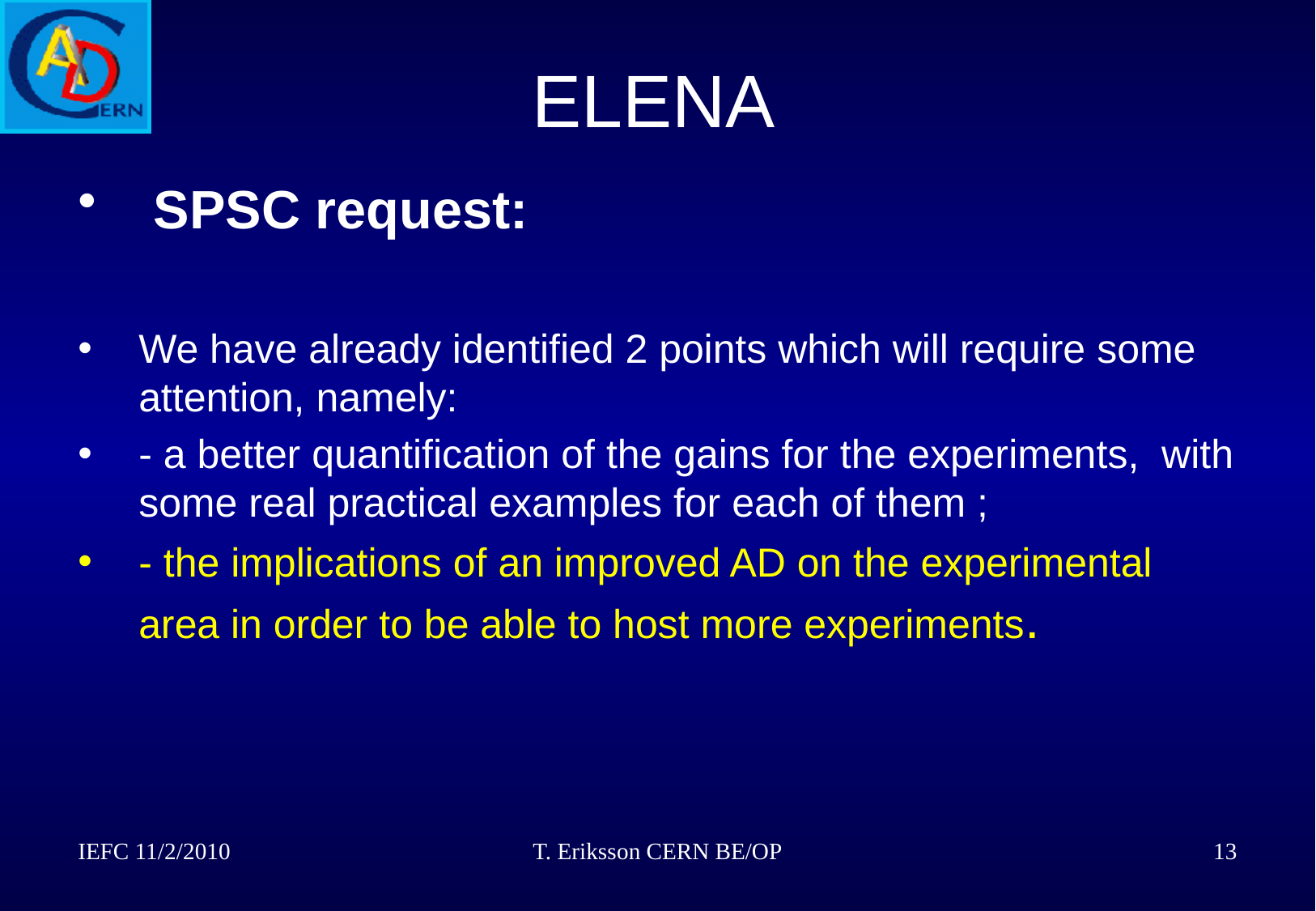

# ELENA
 SPSC request:

We have already identified 2 points which will require some attention, namely:
- a better quantification of the gains for the experiments,  with some real practical examples for each of them ;
- the implications of an improved AD on the experimental area in order to be able to host more experiments.
IEFC 11/2/2010
T. Eriksson CERN BE/OP
13